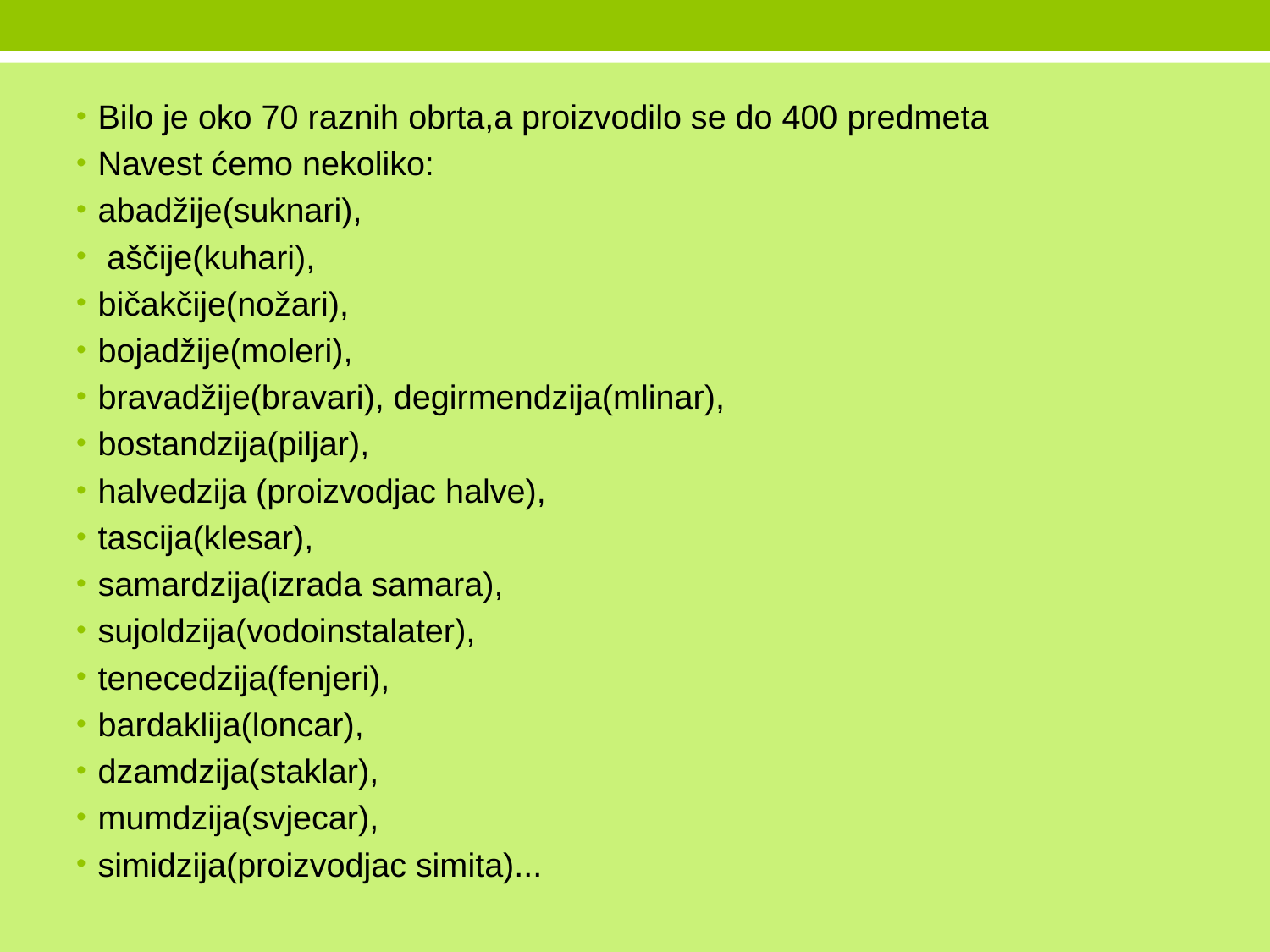

Bilo je oko 70 raznih obrta,a proizvodilo se do 400 predmeta
Navest ćemo nekoliko:
abadžije(suknari),
 aščije(kuhari),
bičakčije(nožari),
bojadžije(moleri),
bravadžije(bravari), degirmendzija(mlinar),
bostandzija(piljar),
halvedzija (proizvodjac halve),
tascija(klesar),
samardzija(izrada samara),
sujoldzija(vodoinstalater),
tenecedzija(fenjeri),
bardaklija(loncar),
dzamdzija(staklar),
mumdzija(svjecar),
simidzija(proizvodjac simita)...